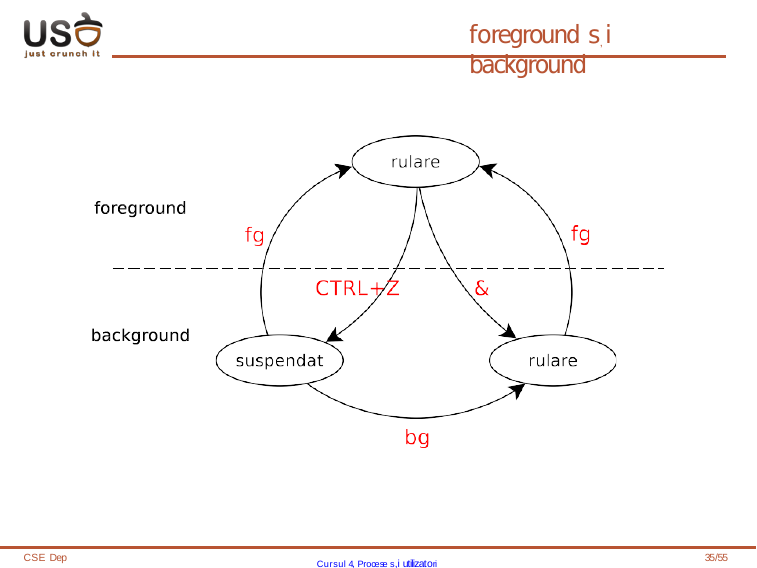

# foreground s, i background

CSE Dep
Cursul 4, Procese s,i utilizatori
35/55